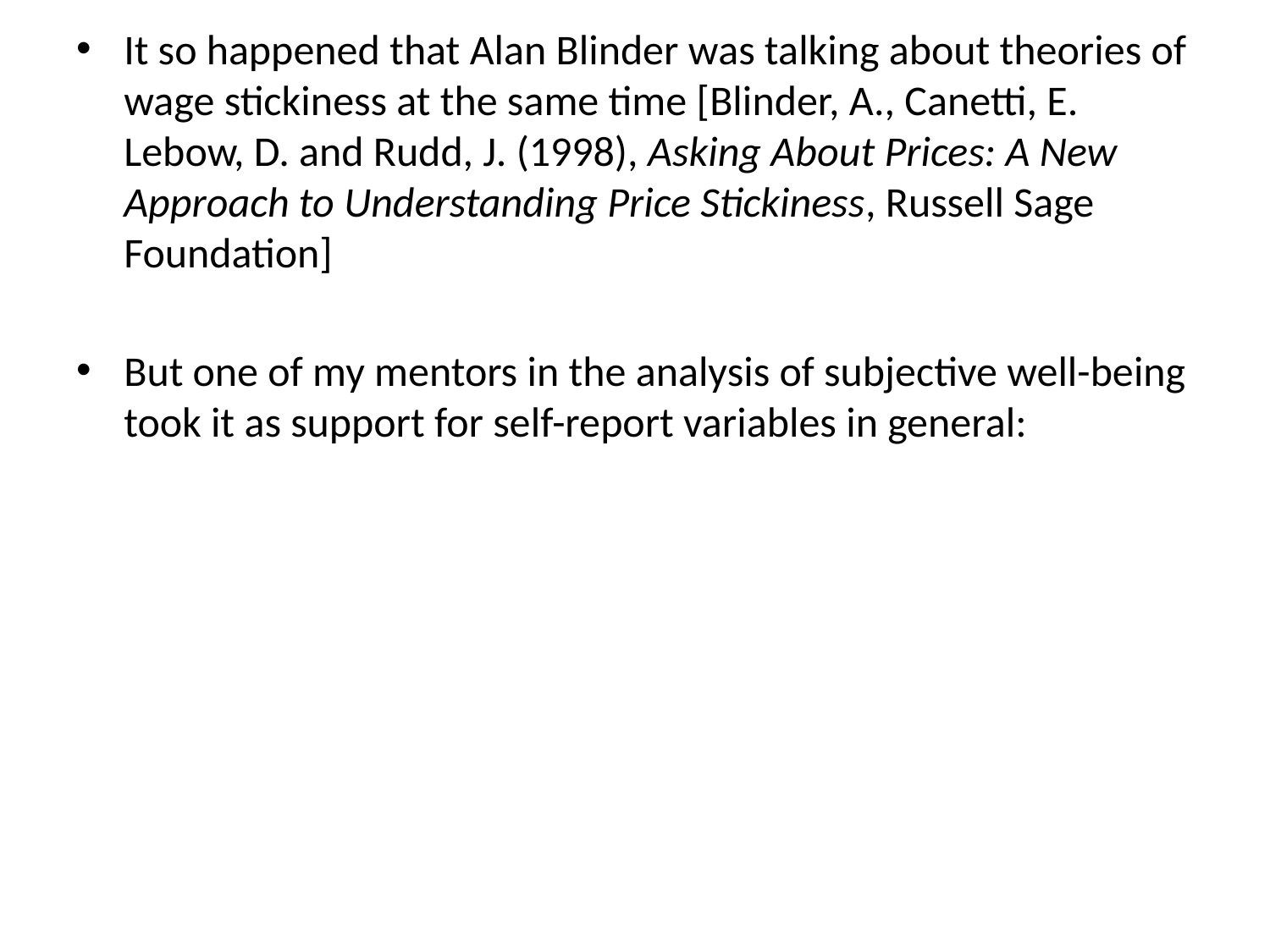

It so happened that Alan Blinder was talking about theories of wage stickiness at the same time [Blinder, A., Canetti, E. Lebow, D. and Rudd, J. (1998), Asking About Prices: A New Approach to Understanding Price Stickiness, Russell Sage Foundation]

But one of my mentors in the analysis of subjective well-being took it as support for self-report variables in general: